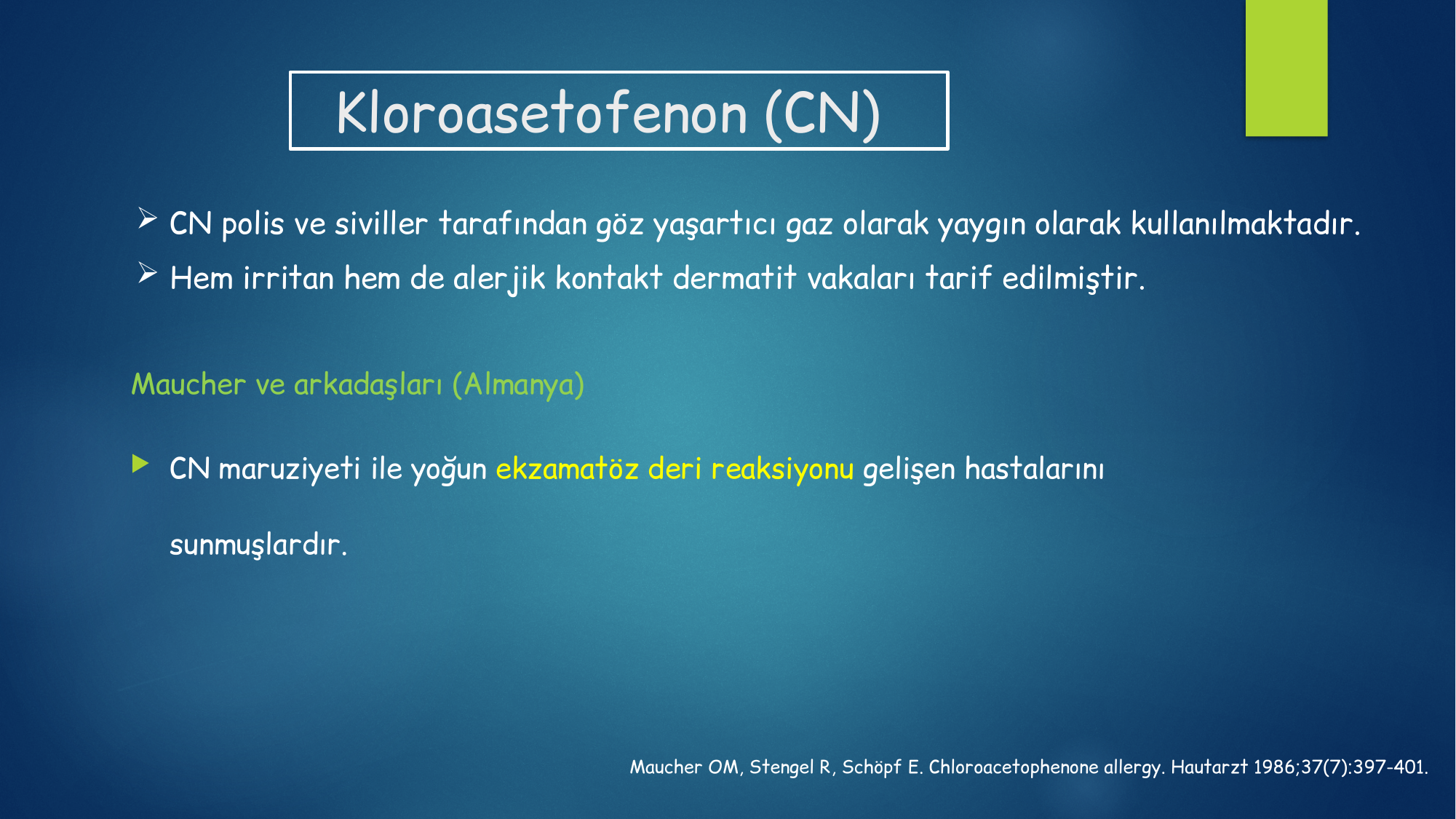

# Kloroasetofenon (CN)
CN polis ve siviller tarafından göz yaşartıcı gaz olarak yaygın olarak kullanılmaktadır.
Hem irritan hem de alerjik kontakt dermatit vakaları tarif edilmiştir.
Maucher ve arkadaşları (Almanya)
CN maruziyeti ile yoğun ekzamatöz deri reaksiyonu gelişen hastalarını sunmuşlardır.

Maucher OM, Stengel R, Schöpf E. Chloroacetophenone allergy. Hautarzt 1986;37(7):397-401.